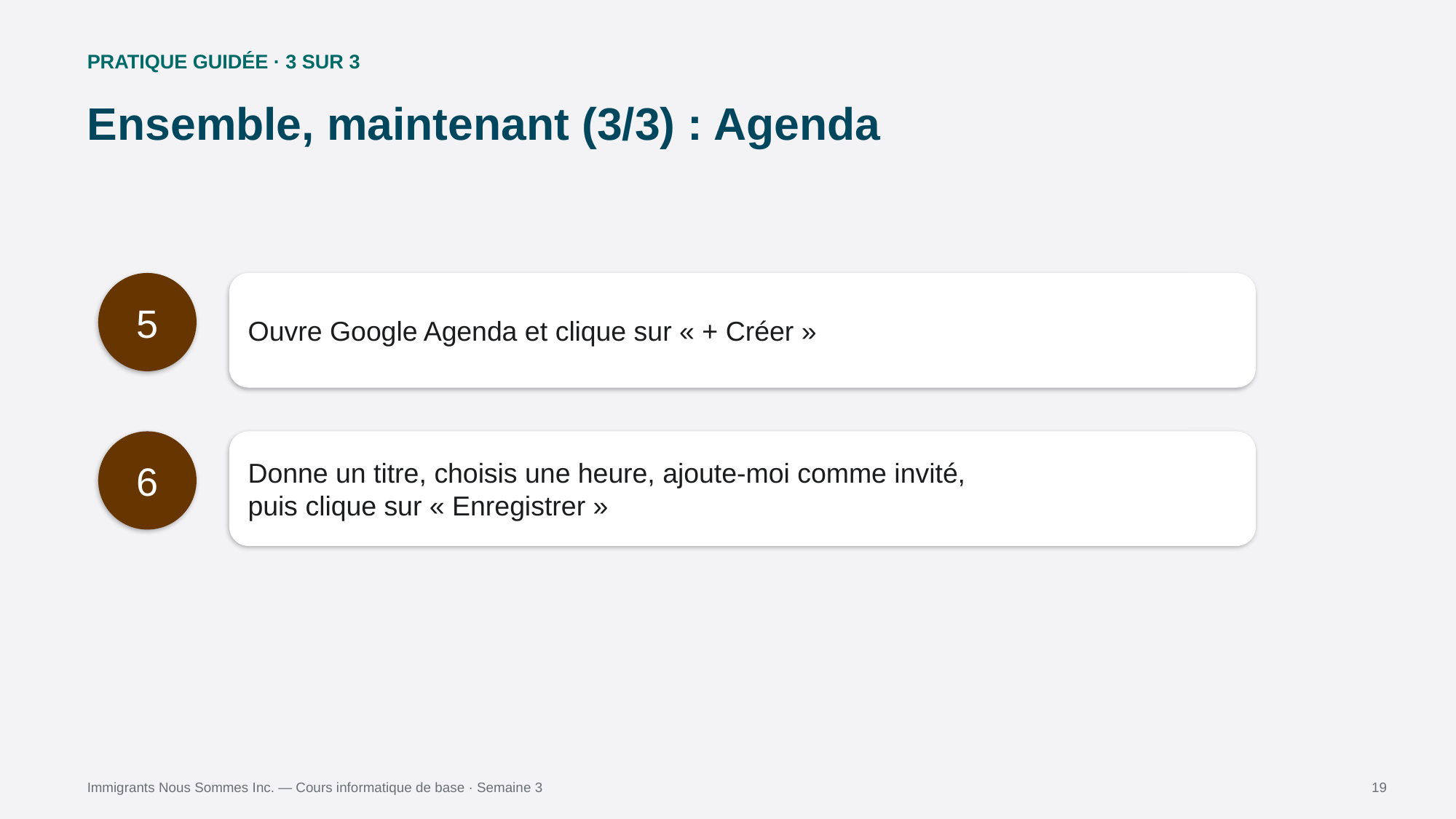

PRATIQUE GUIDÉE · 3 SUR 3
Ensemble, maintenant (3/3) : Agenda
5
Ouvre Google Agenda et clique sur « + Créer »
6
Donne un titre, choisis une heure, ajoute-moi comme invité,
puis clique sur « Enregistrer »
Immigrants Nous Sommes Inc. — Cours informatique de base · Semaine 3
19